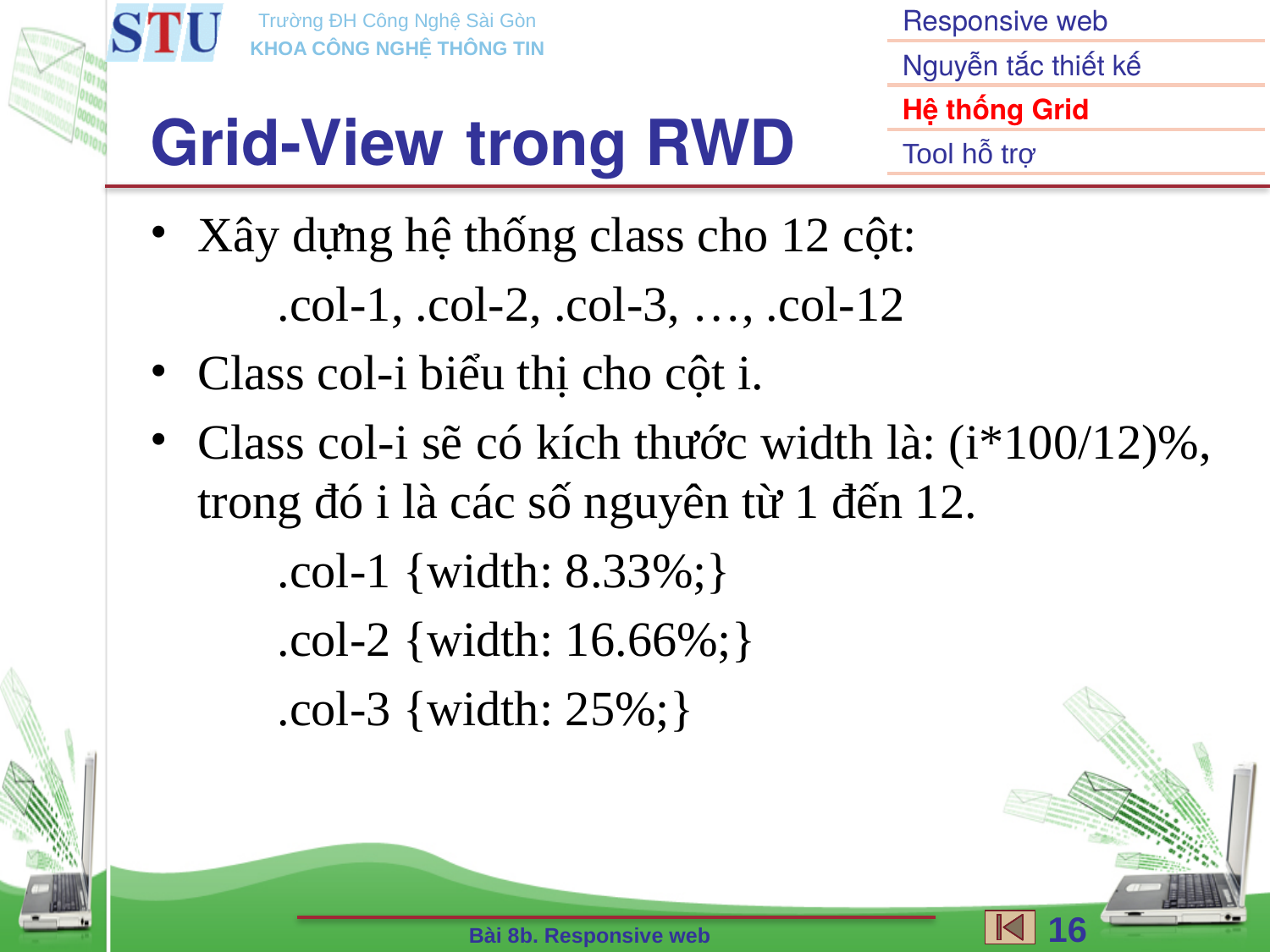

Responsive web

Nguyễn tắc thiết kế

Hệ thống Grid

Tool hỗ trợ
# Grid-View trong RWD
Xây dựng hệ thống class cho 12 cột:
	.col-1, .col-2, .col-3, …, .col-12
Class col-i biểu thị cho cột i.
Class col-i sẽ có kích thước width là: (i*100/12)%, trong đó i là các số nguyên từ 1 đến 12.
	.col-1 {width: 8.33%;}
	.col-2 {width: 16.66%;}
	.col-3 {width: 25%;}

16
Bài 8b. Responsive web